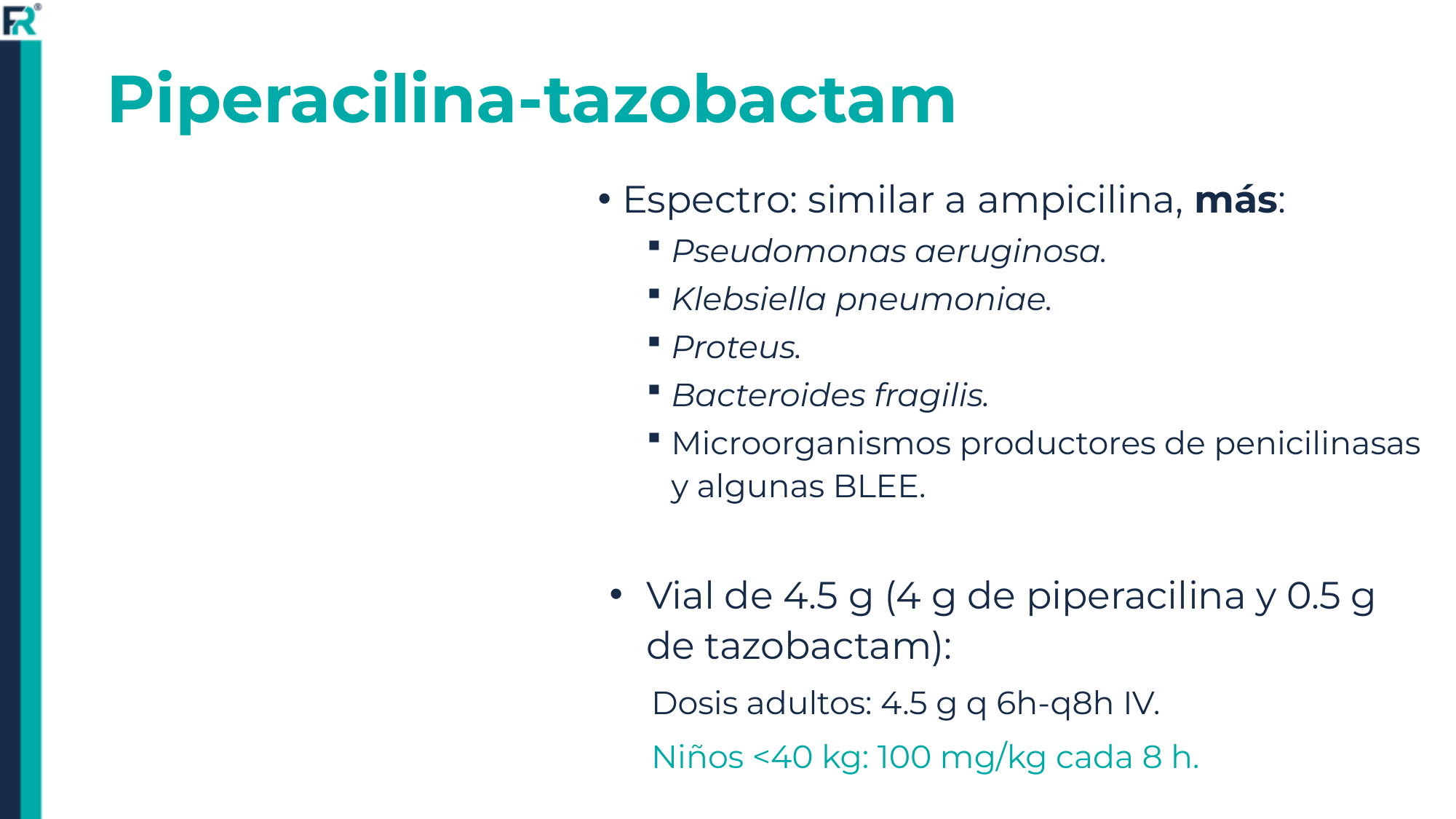

# Piperacilina-tazobactam
Espectro: similar a ampicilina, más:
Pseudomonas aeruginosa.
Klebsiella pneumoniae.
Proteus.
Bacteroides fragilis.
Microorganismos productores de penicilinasas y algunas BLEE.

Vial de 4.5 g (4 g de piperacilina y 0.5 g de tazobactam):
     Dosis adultos: 4.5 g q 6h-q8h IV.
     Niños <40 kg: 100 mg/kg cada 8 h.